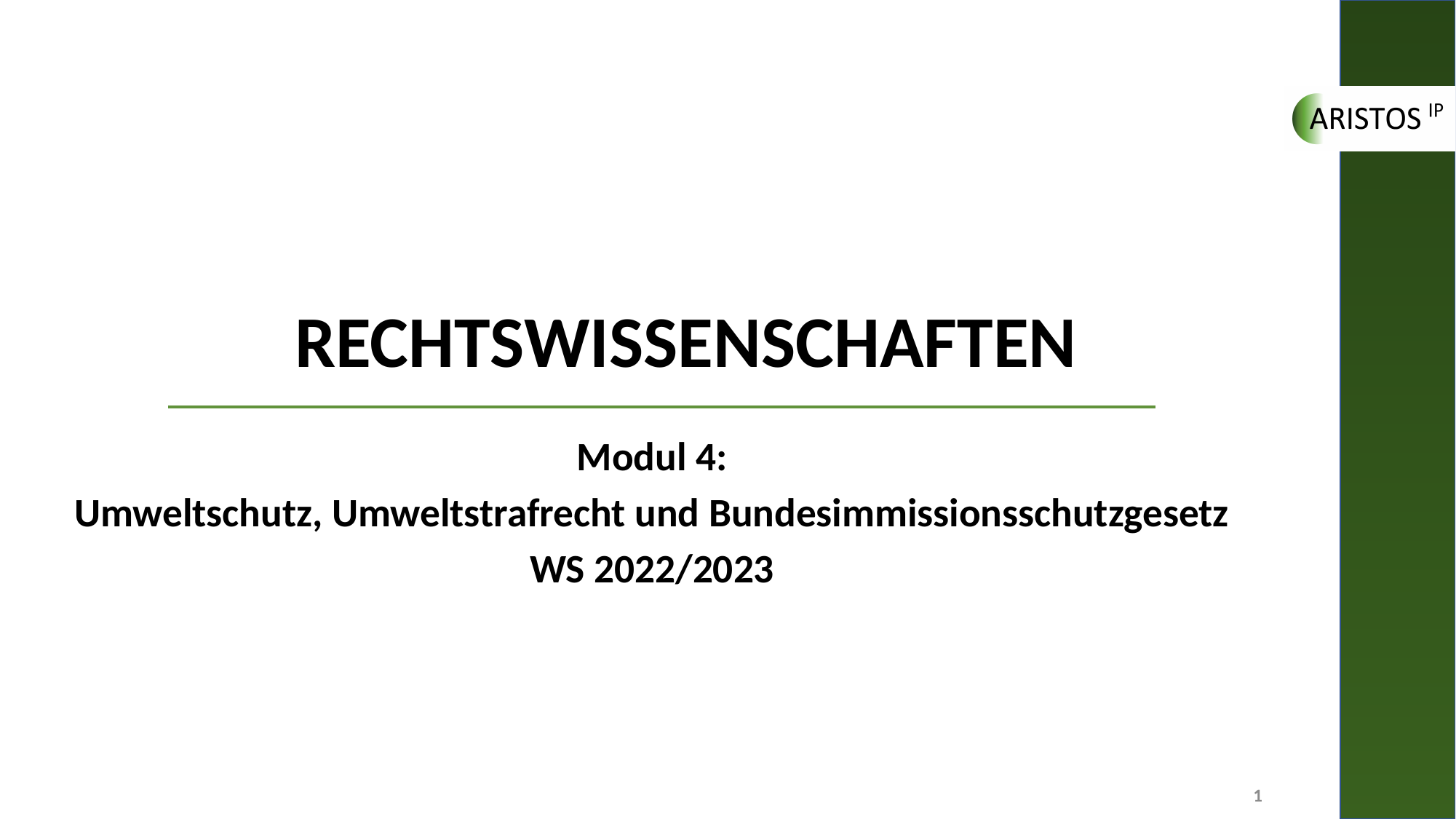

# RECHTSWISSENSCHAFTEN
Modul 4:
Umweltschutz, Umweltstrafrecht und Bundesimmissionsschutzgesetz
WS 2022/2023
1